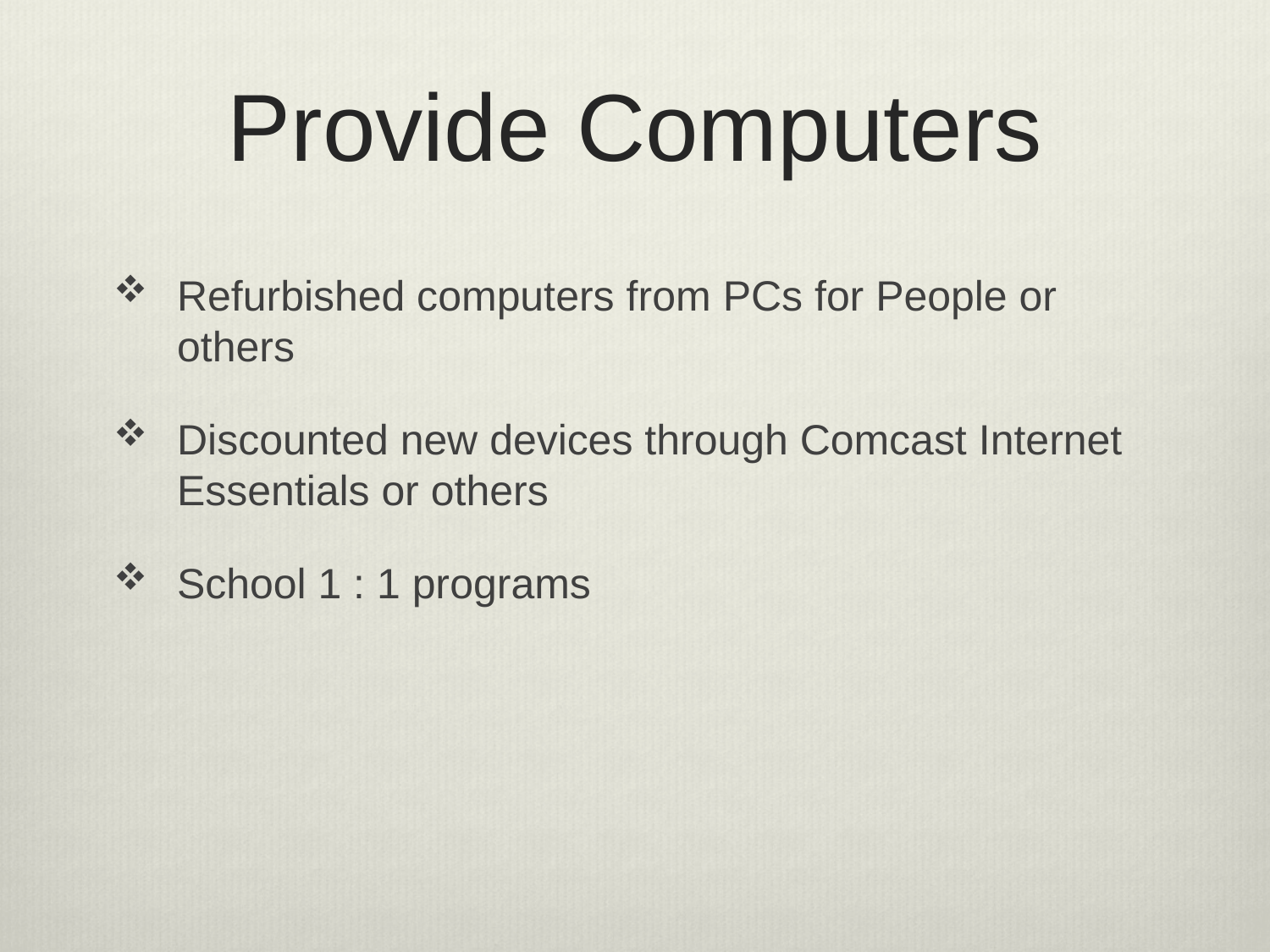

# Provide Computers
Refurbished computers from PCs for People or others
Discounted new devices through Comcast Internet Essentials or others
School 1 : 1 programs